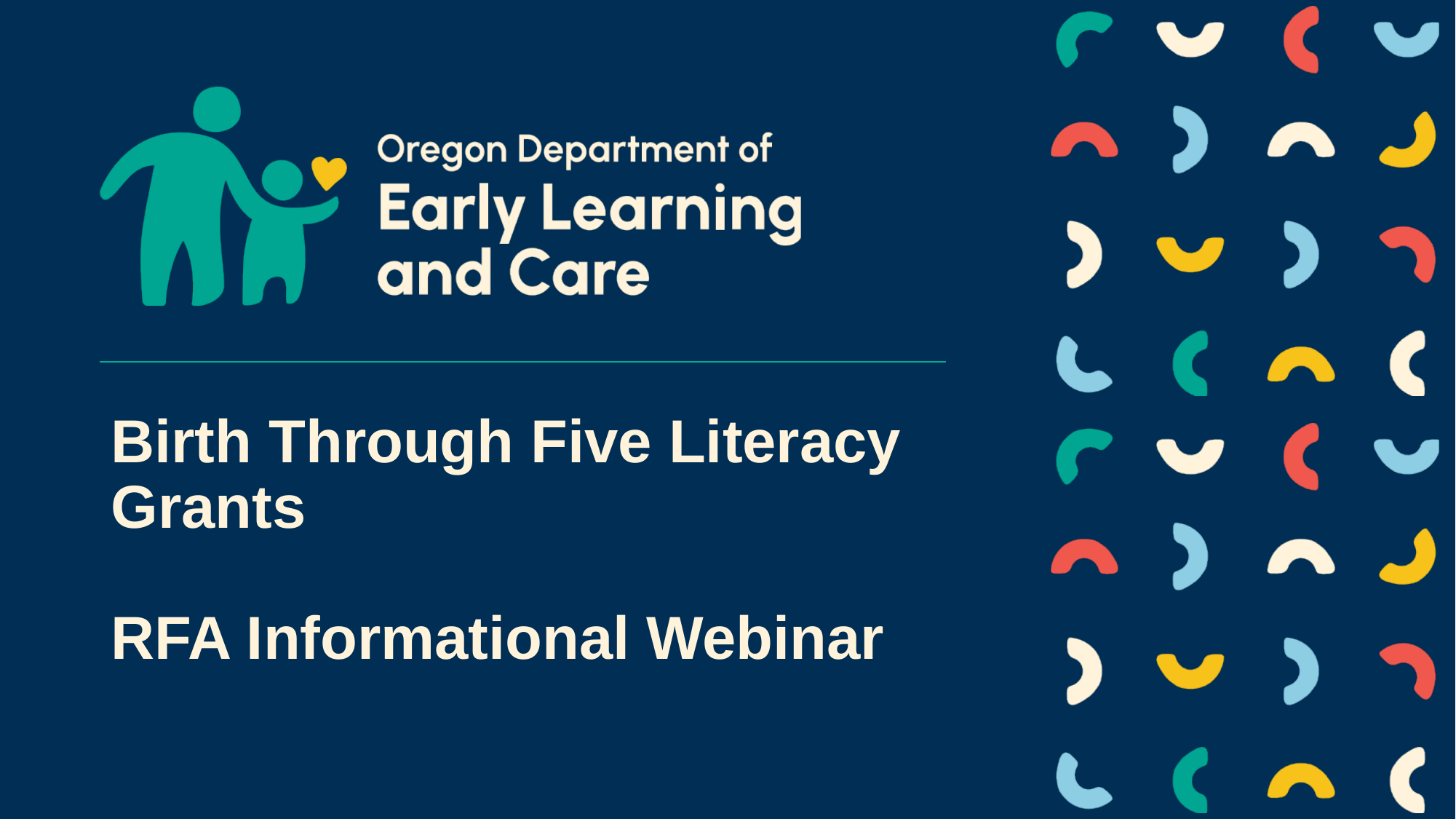

# Birth Through Five Literacy Grants RFA Informational Webinar